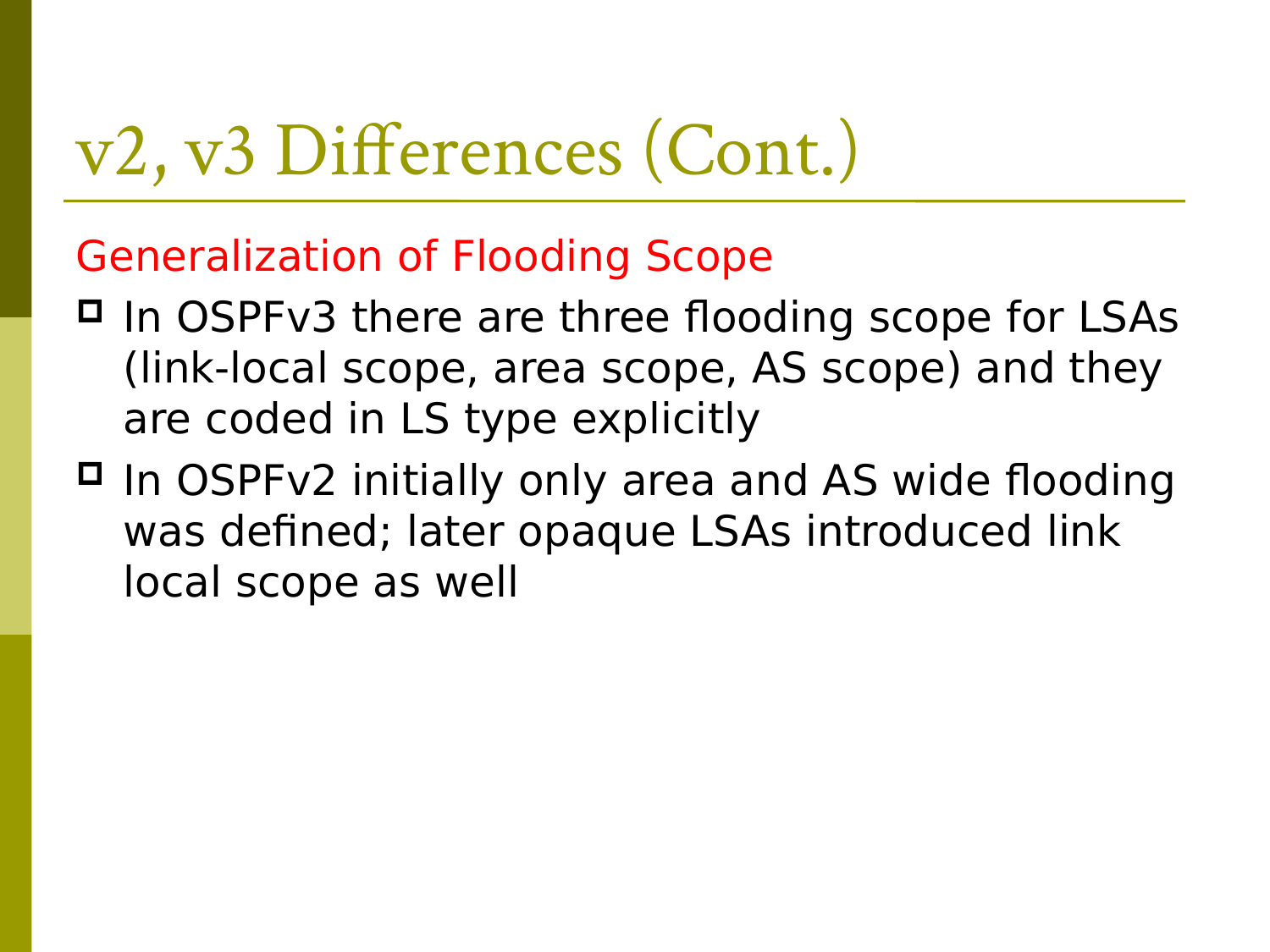

v2, v3 Differences (Cont.)
Generalization of Flooding Scope
In OSPFv3 there are three flooding scope for LSAs (link-local scope, area scope, AS scope) and they are coded in LS type explicitly
In OSPFv2 initially only area and AS wide flooding was defined; later opaque LSAs introduced link local scope as well